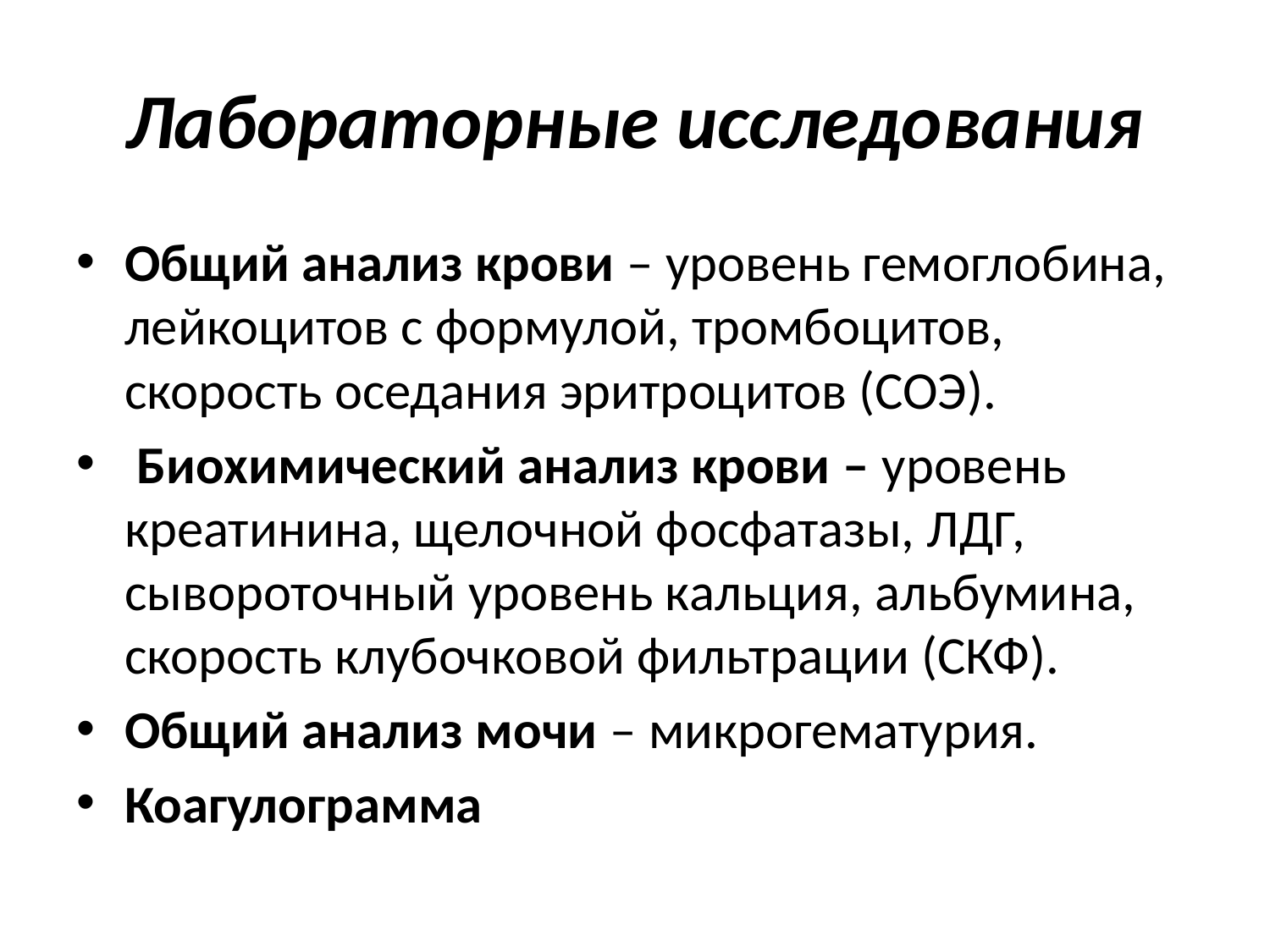

# Лабораторные исследования
Общий анализ крови – уровень гемоглобина, лейкоцитов с формулой, тромбоцитов, скорость оседания эритроцитов (СОЭ).
 Биохимический анализ крови – уровень креатинина, щелочной фосфатазы, ЛДГ, сывороточный уровень кальция, альбумина, скорость клубочковой фильтрации (СКФ).
Общий анализ мочи – микрогематурия.
Коагулограмма